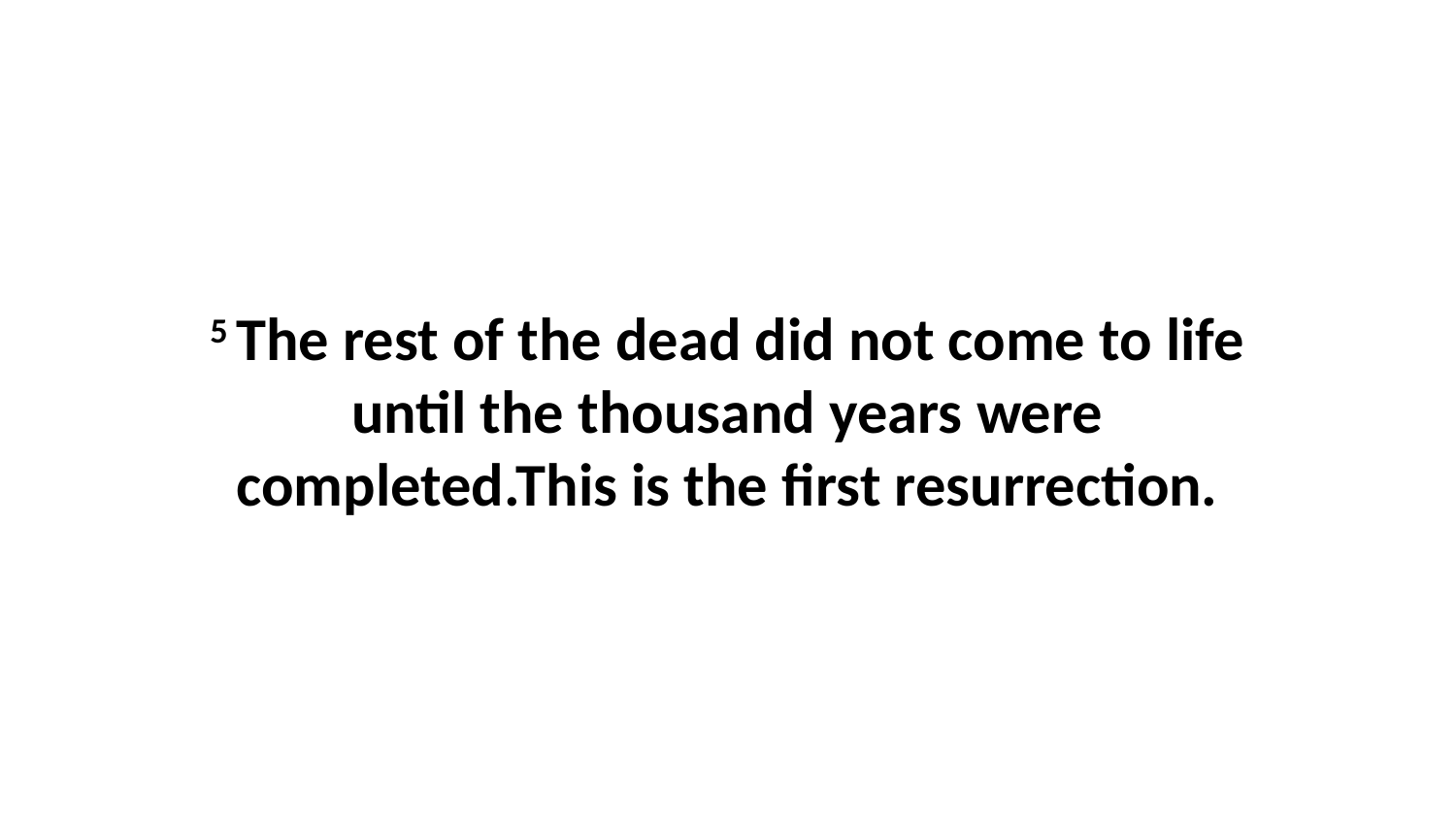

5 The rest of the dead did not come to life until the thousand years were completed.This is the first resurrection.